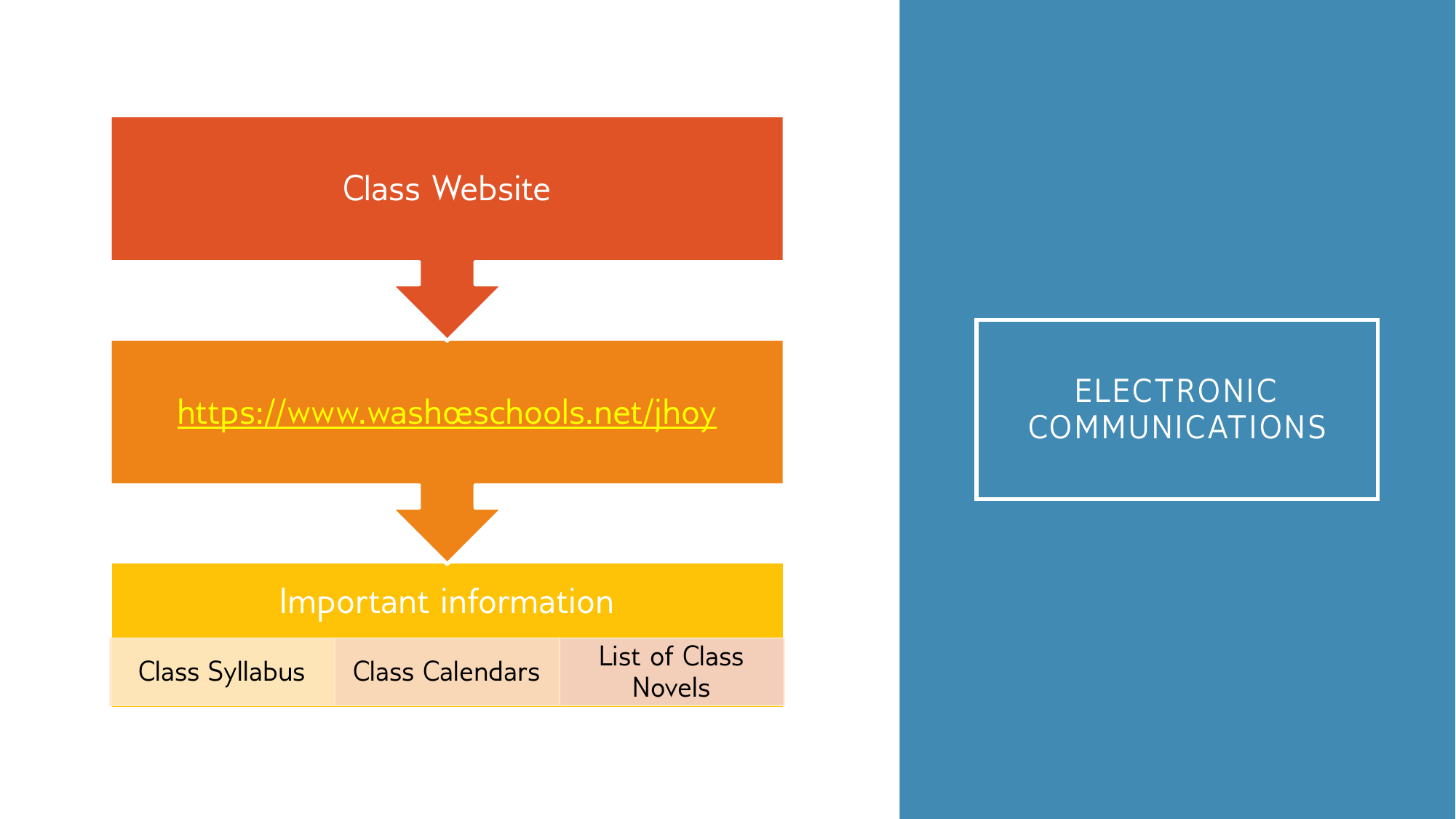

Important information
Class Syllabus
Class Calendars
List of Class Novels
https://www.washoeschools.net/jhoy
Class Website
# Electronic Communications